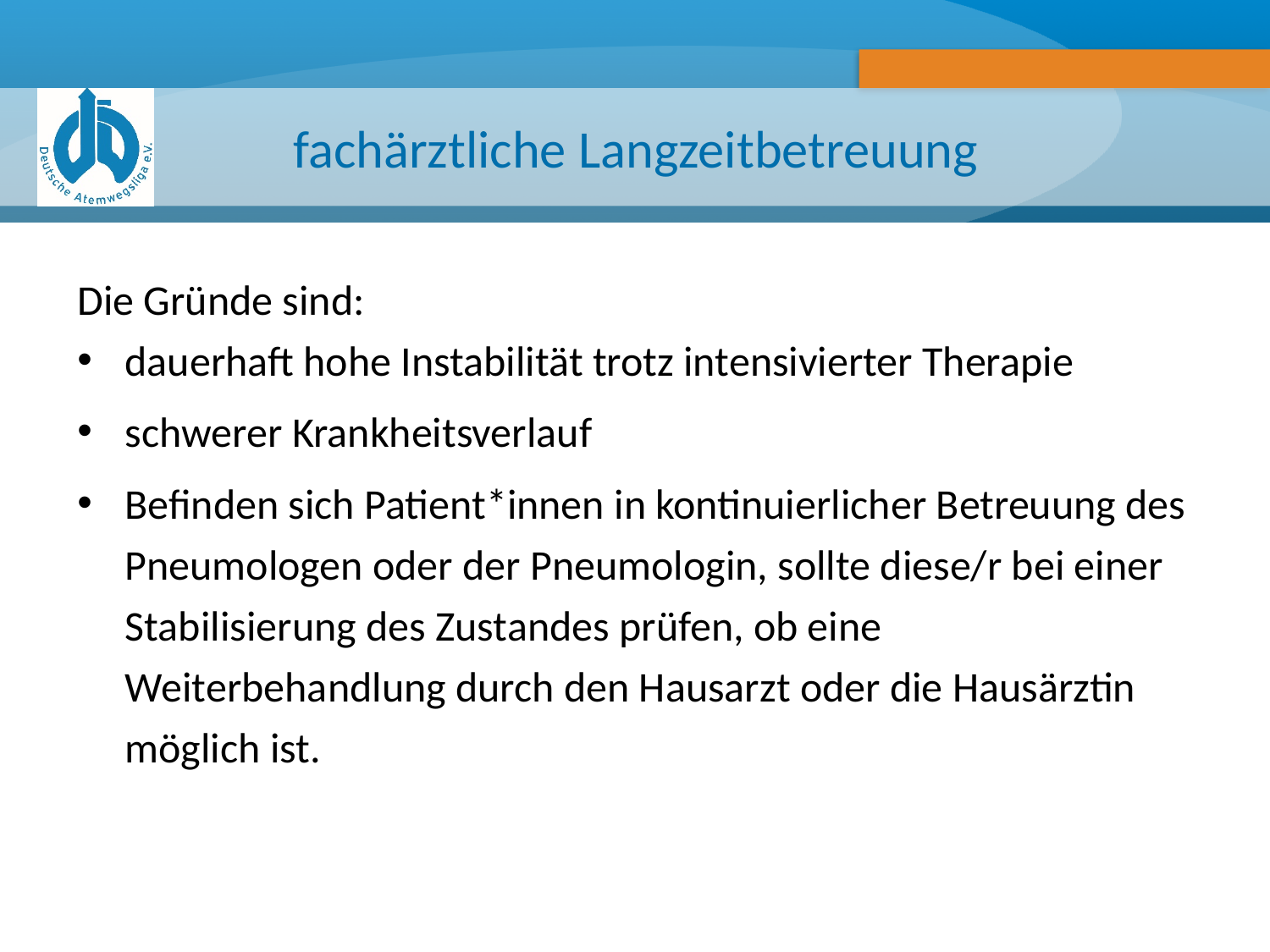

# fachärztliche Langzeitbetreuung
Die Gründe sind:
dauerhaft hohe Instabilität trotz intensivierter Therapie
schwerer Krankheitsverlauf
Befinden sich Patient*innen in kontinuierlicher Betreuung des Pneumologen oder der Pneumologin, sollte diese/r bei einer Stabilisierung des Zustandes prüfen, ob eine Weiterbehandlung durch den Hausarzt oder die Hausärztin möglich ist.